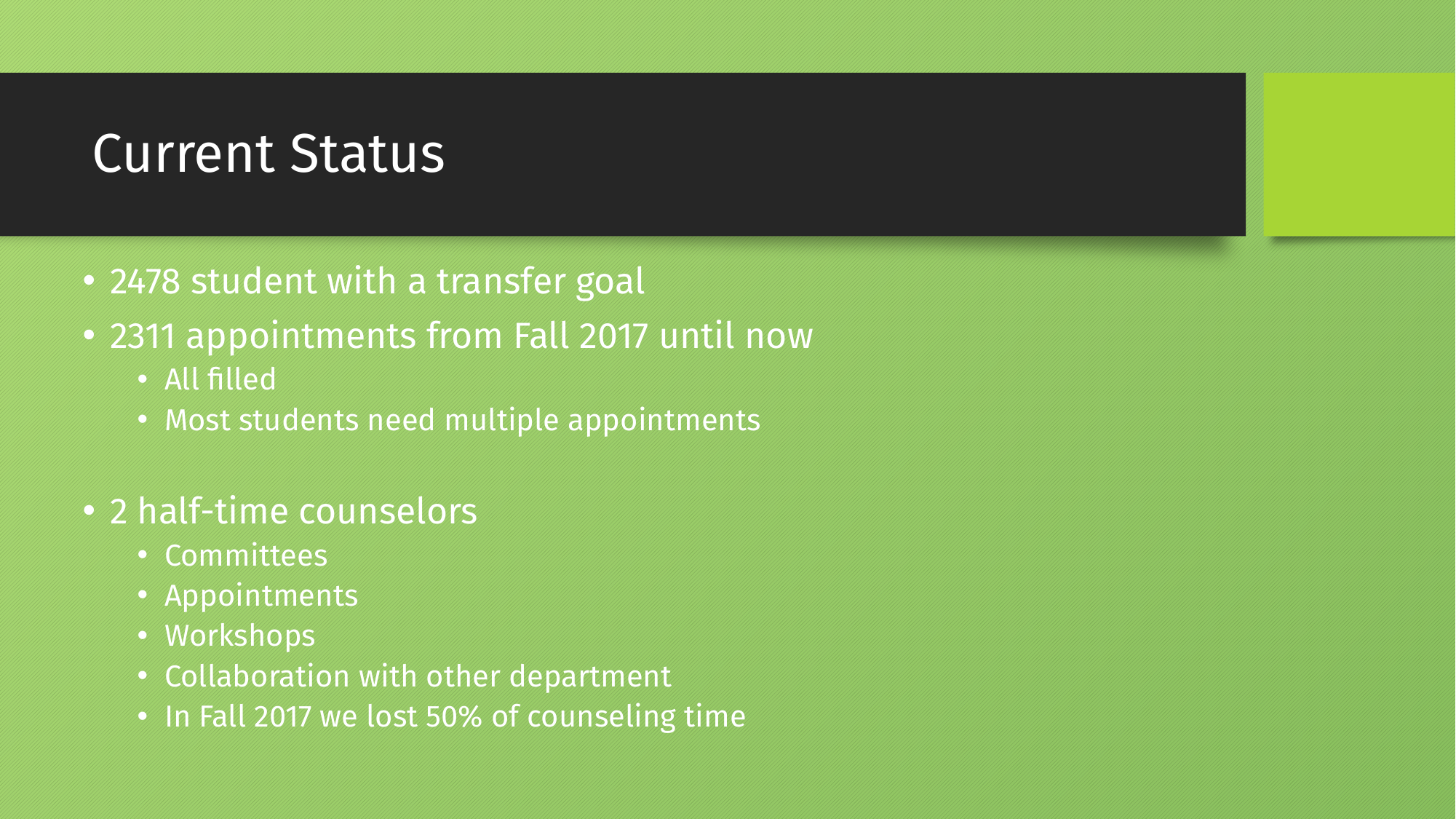

# Current Status
2478 student with a transfer goal
2311 appointments from Fall 2017 until now
All filled
Most students need multiple appointments

2 half-time counselors
Committees
Appointments
Workshops
Collaboration with other department
In Fall 2017 we lost 50% of counseling time